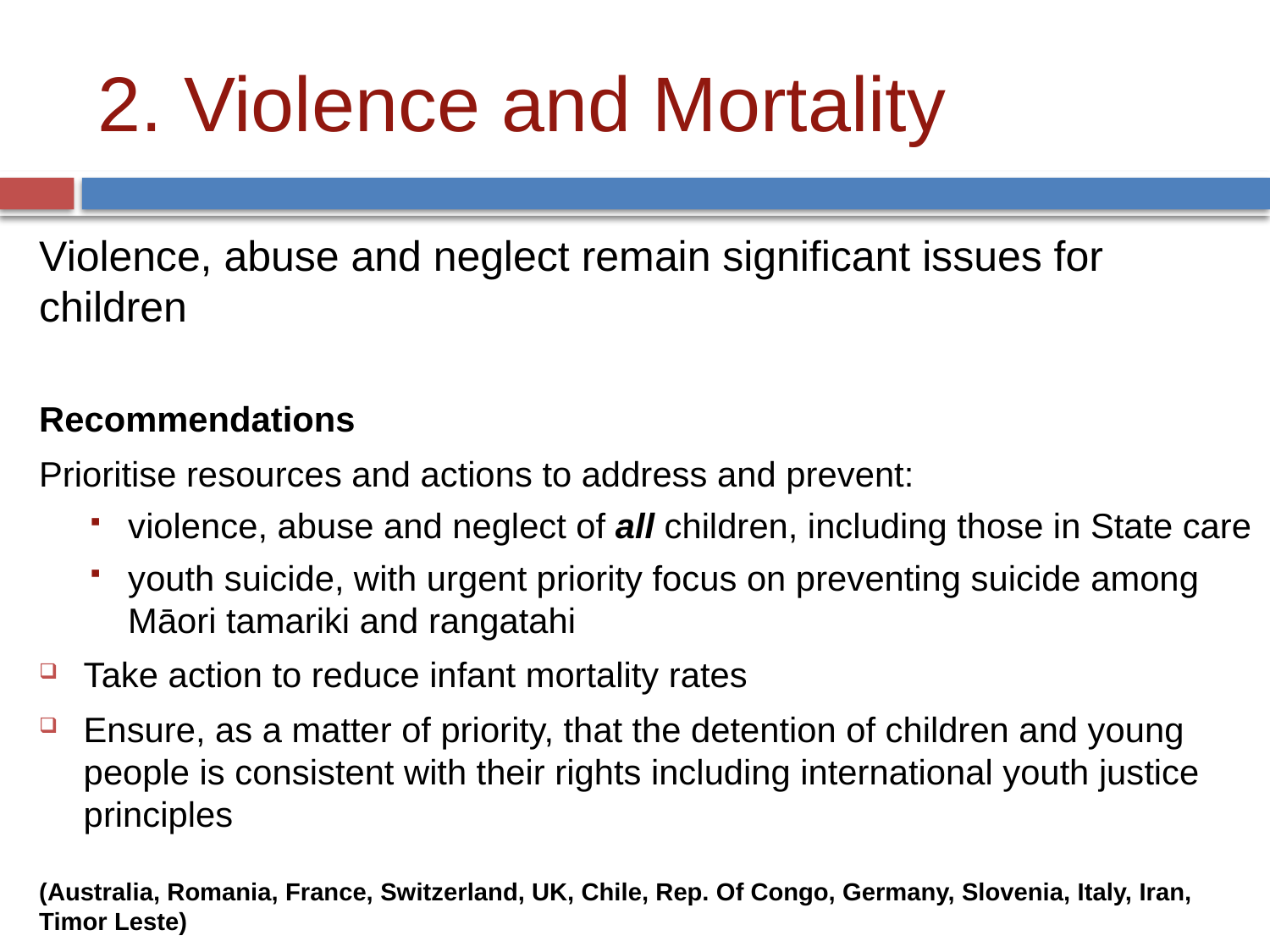

# 2. Violence and Mortality
Violence, abuse and neglect remain significant issues for children

Recommendations
Prioritise resources and actions to address and prevent:
violence, abuse and neglect of all children, including those in State care
youth suicide, with urgent priority focus on preventing suicide among Māori tamariki and rangatahi
Take action to reduce infant mortality rates
Ensure, as a matter of priority, that the detention of children and young people is consistent with their rights including international youth justice principles
(Australia, Romania, France, Switzerland, UK, Chile, Rep. Of Congo, Germany, Slovenia, Italy, Iran, Timor Leste)